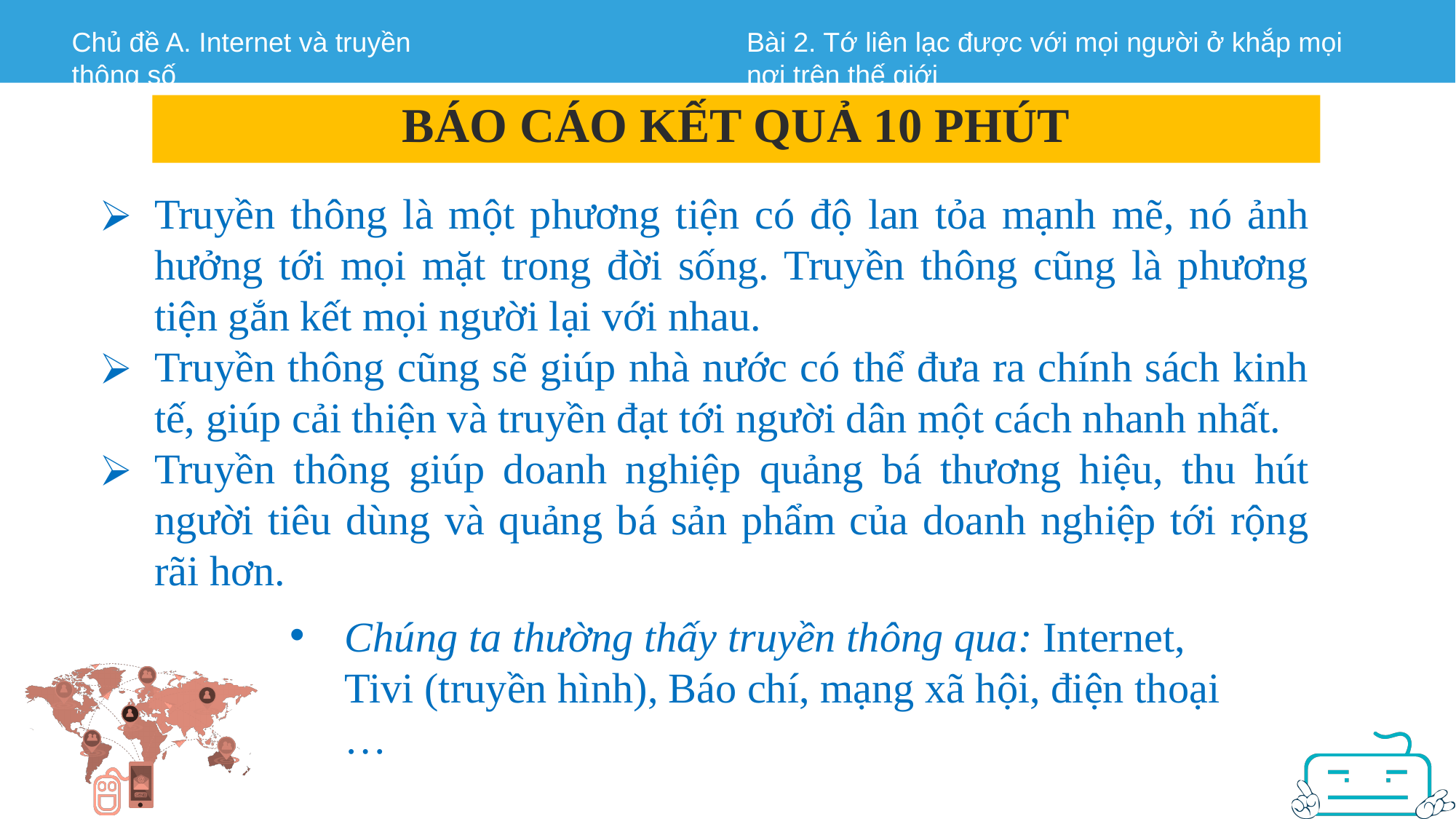

BÁO CÁO KẾT QUẢ 10 PHÚT
Truyền thông là một phương tiện có độ lan tỏa mạnh mẽ, nó ảnh hưởng tới mọi mặt trong đời sống. Truyền thông cũng là phương tiện gắn kết mọi người lại với nhau.
Truyền thông cũng sẽ giúp nhà nước có thể đưa ra chính sách kinh tế, giúp cải thiện và truyền đạt tới người dân một cách nhanh nhất.
Truyền thông giúp doanh nghiệp quảng bá thương hiệu, thu hút người tiêu dùng và quảng bá sản phẩm của doanh nghiệp tới rộng rãi hơn.
Chúng ta thường thấy truyền thông qua: Internet, Tivi (truyền hình), Báo chí, mạng xã hội, điện thoại …